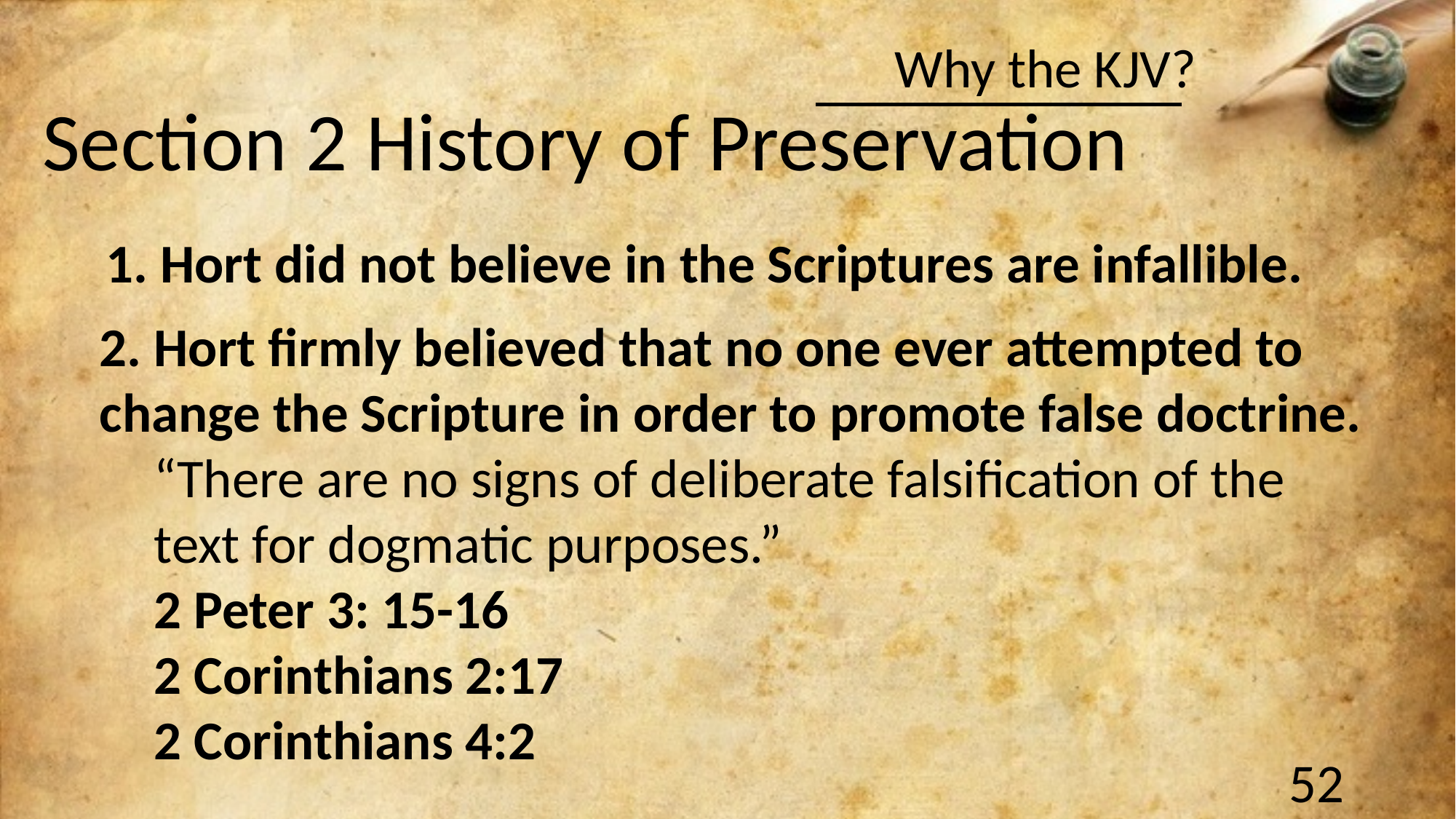

Section 2 History of Preservation
1. Hort did not believe in the Scriptures are infallible.
2. Hort firmly believed that no one ever attempted to change the Scripture in order to promote false doctrine.
“There are no signs of deliberate falsification of the text for dogmatic purposes.”
2 Peter 3: 15-16
2 Corinthians 2:17
2 Corinthians 4:2
52